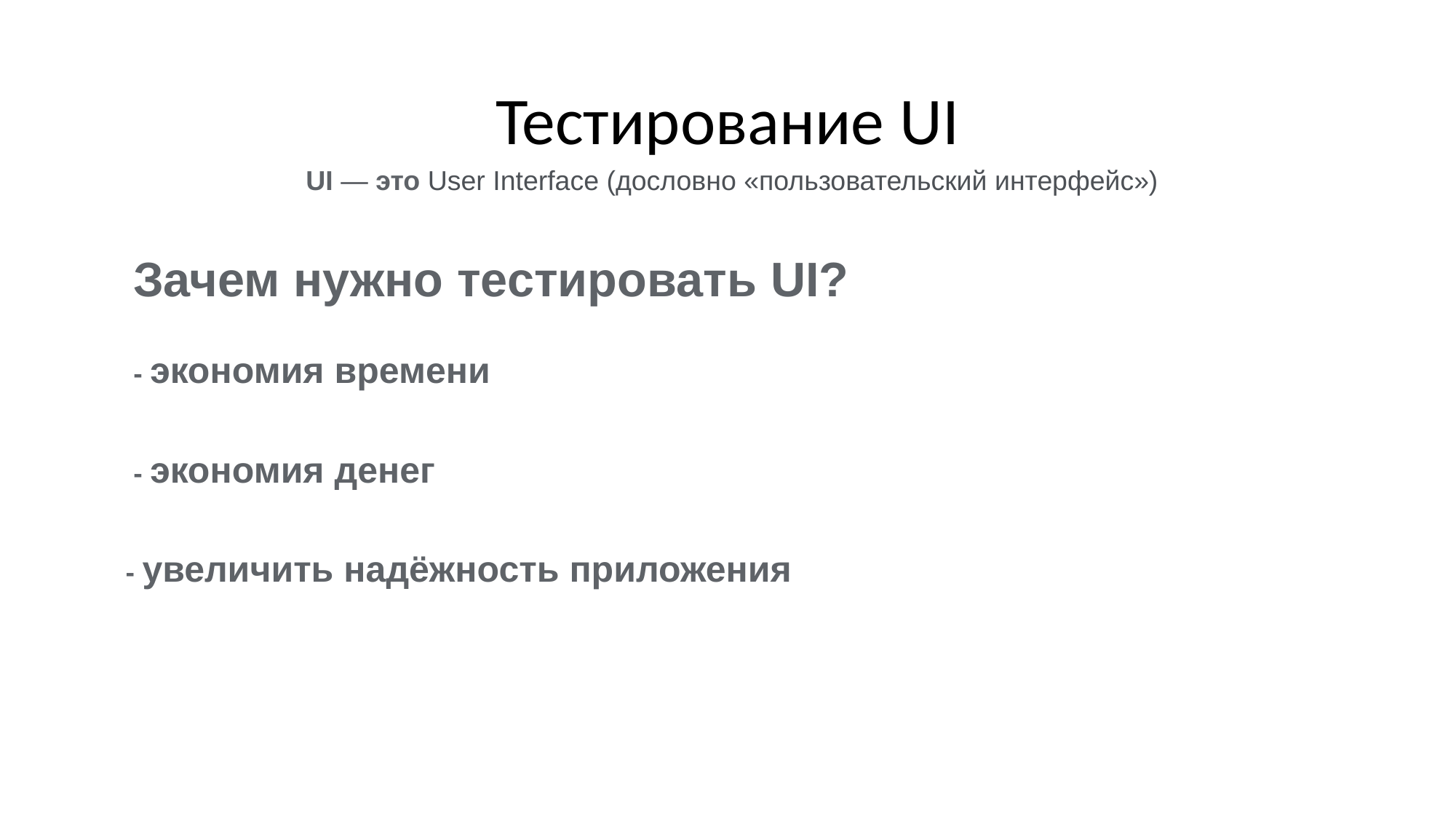

# Тестирование UI
UI — это User Interface (дословно «пользовательский интерфейс»)
Зачем нужно тестировать UI?
- экономия времени
- экономия денег
- увеличить надёжность приложения